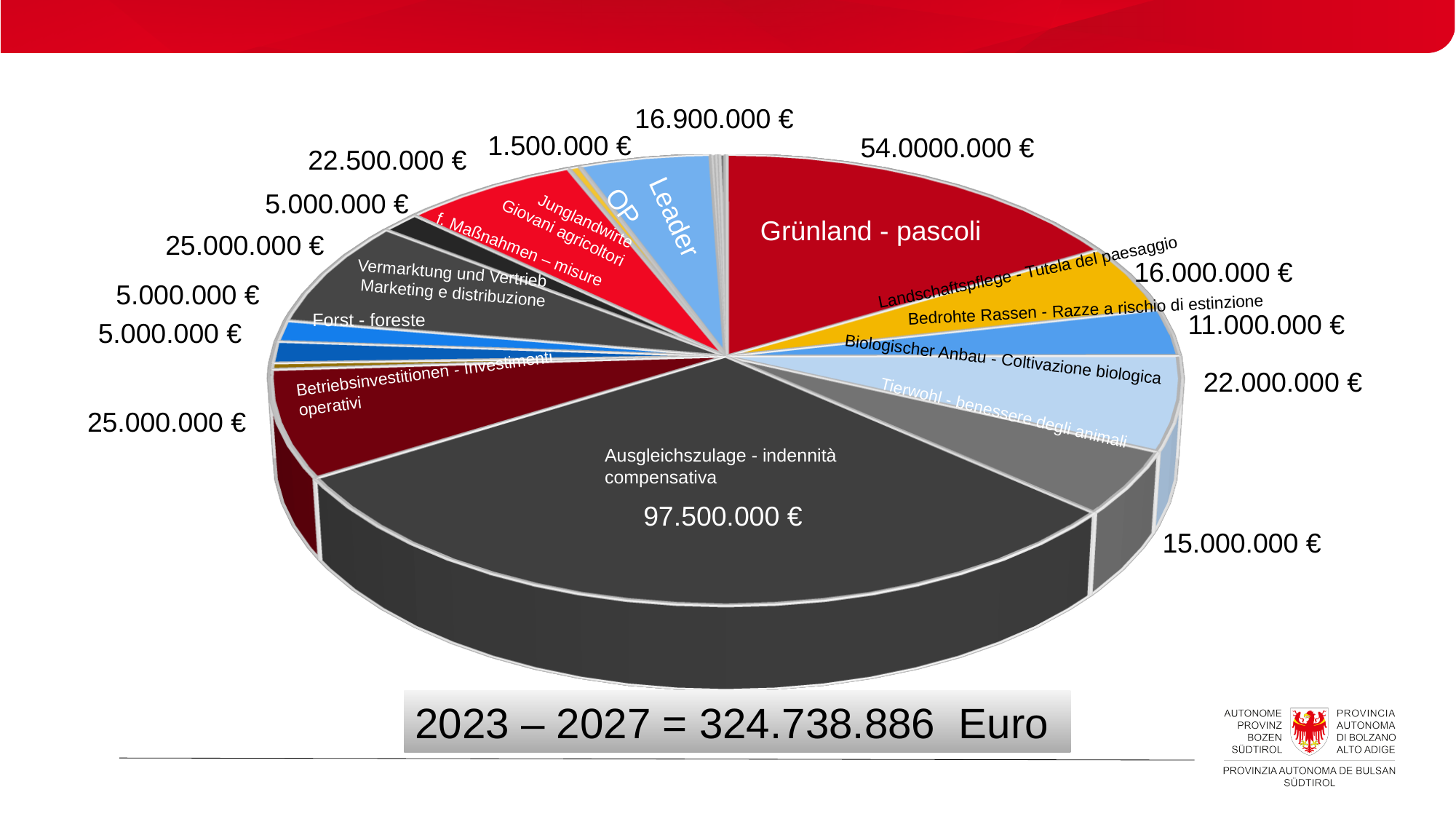

16.900.000 €
1.500.000 €
54.0000.000 €

[unsupported chart]

22.500.000 €
Junglandwirte
Giovani agricoltori
5.000.000 €
OP
Grünland - pascoli
Leader
25.000.000 €
f. Maßnahmen – misure
16.000.000 €
Landschaftspflege - Tutela del paesaggio
Vermarktung und Vertrieb
Marketing e distribuzione
5.000.000 €
Bedrohte Rassen - Razze a rischio di estinzione
11.000.000 €
Forst - foreste
5.000.000 €
Biologischer Anbau - Coltivazione biologica
Betriebsinvestitionen - Investimenti operativi
22.000.000 €
25.000.000 €
Tierwohl - benessere degli animali
Ausgleichszulage - indennità compensativa
97.500.000 €
15.000.000 €
2023 – 2027 = 324.738.886  Euro
l